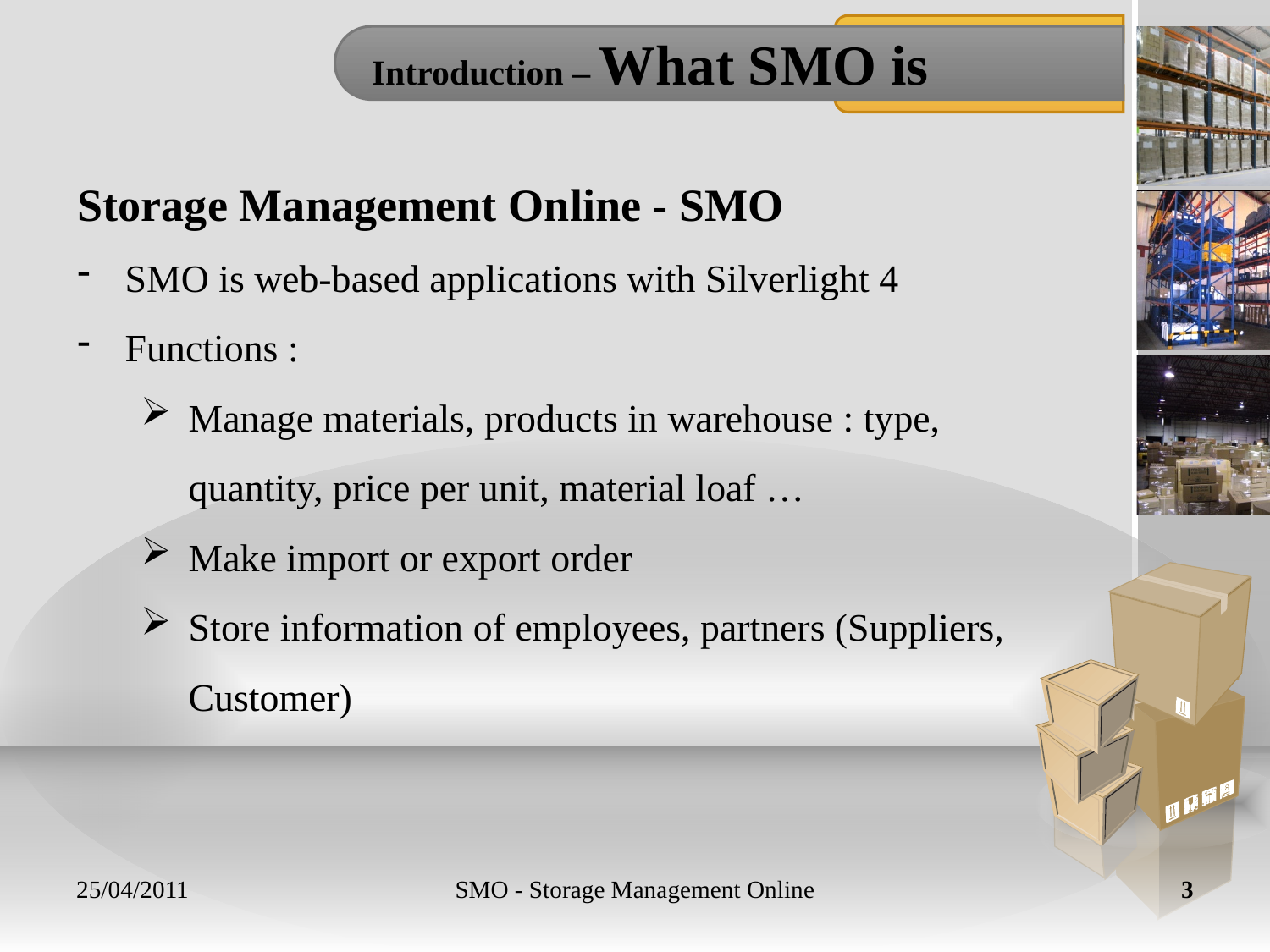

# Introduction – What SMO is

Storage Management Online - SMO
SMO is web-based applications with Silverlight 4
Functions :
Manage materials, products in warehouse : type, quantity, price per unit, material loaf …
Make import or export order
Store information of employees, partners (Suppliers, Customer)

25/04/2011
SMO - Storage Management Online
3